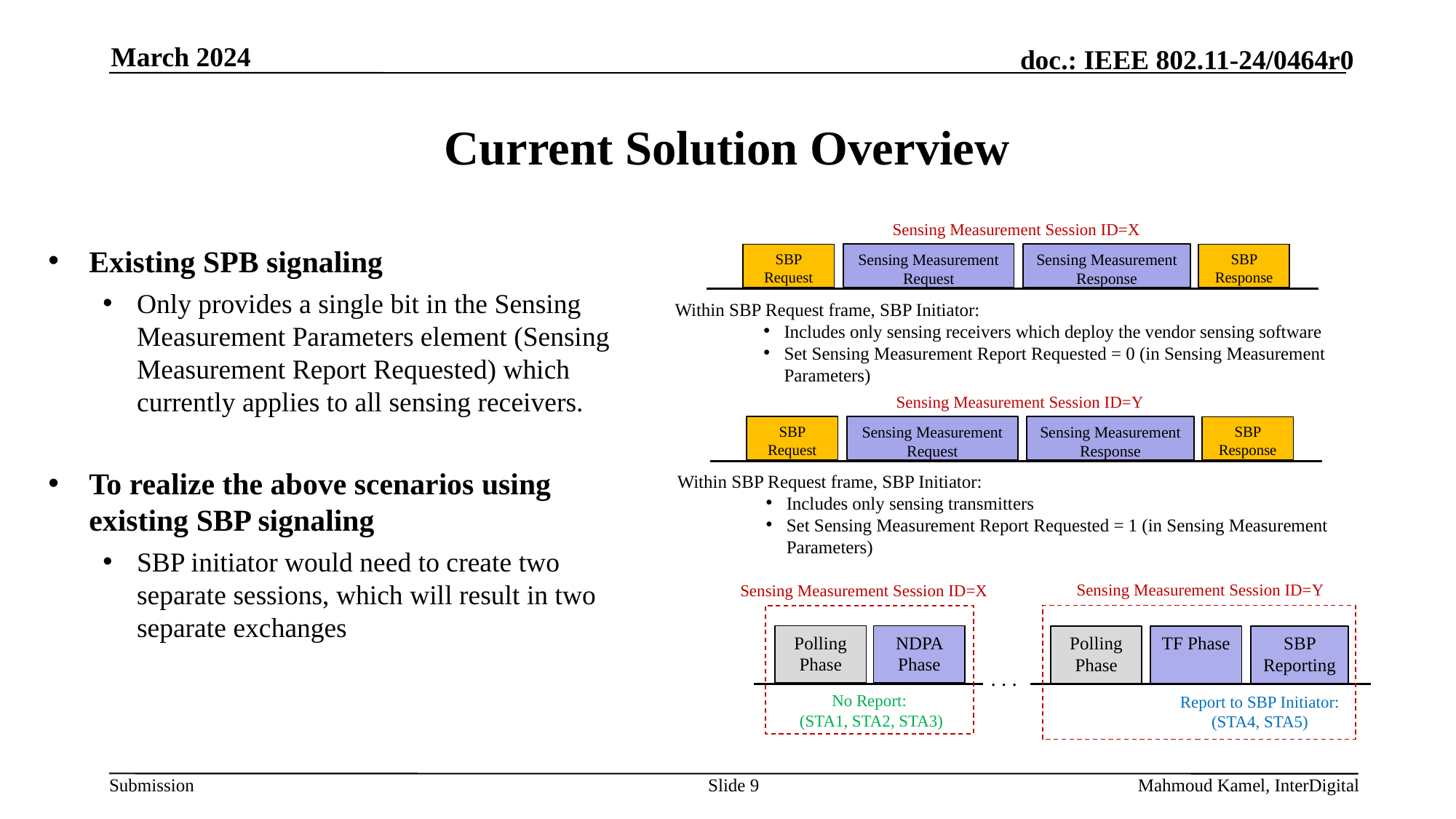

March 2024
# Current Solution Overview
Sensing Measurement Session ID=X
Existing SPB signaling
Only provides a single bit in the Sensing Measurement Parameters element (Sensing Measurement Report Requested) which currently applies to all sensing receivers.

To realize the above scenarios using existing SBP signaling
SBP initiator would need to create two separate sessions, which will result in two separate exchanges

Sensing Measurement Request
Sensing Measurement Response
SBP Request
SBP Response
Within SBP Request frame, SBP Initiator:
Includes only sensing receivers which deploy the vendor sensing software
Set Sensing Measurement Report Requested = 0 (in Sensing Measurement Parameters)
Sensing Measurement Session ID=Y
Sensing Measurement Request
Sensing Measurement Response
SBP Request
SBP Response
Within SBP Request frame, SBP Initiator:
Includes only sensing transmitters
Set Sensing Measurement Report Requested = 1 (in Sensing Measurement Parameters)
Sensing Measurement Session ID=Y
Sensing Measurement Session ID=X

Polling Phase
NDPA Phase
Polling Phase
TF Phase
SBP Reporting
. . .
No Report:
 (STA1, STA2, STA3)
Report to SBP Initiator: (STA4, STA5)
Slide 9
Mahmoud Kamel, InterDigital